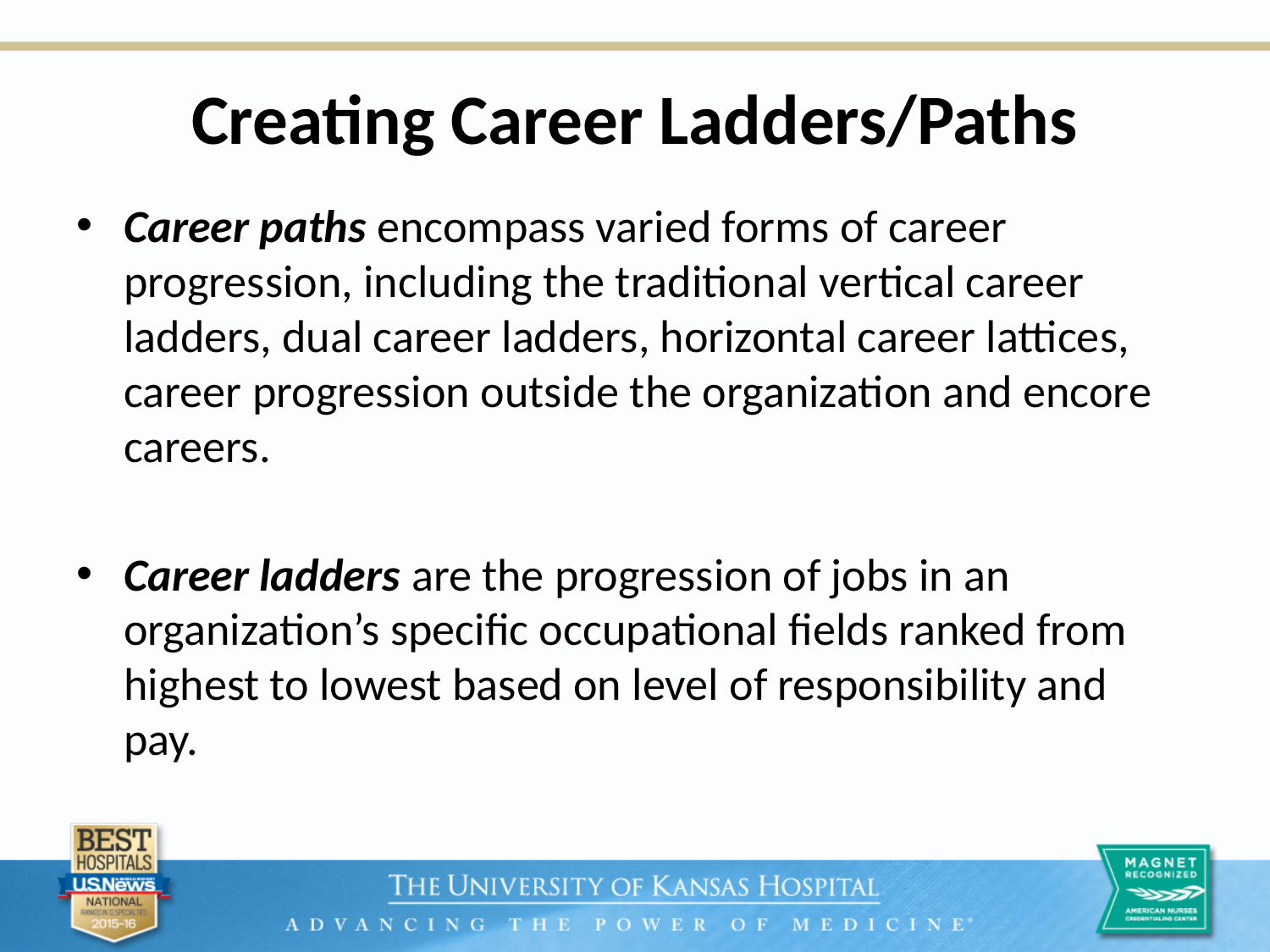

# Creating Career Ladders/Paths
Career paths encompass varied forms of career progression, including the traditional vertical career ladders, dual career ladders, horizontal career lattices, career progression outside the organization and encore careers.

Career ladders are the progression of jobs in an organization’s specific occupational fields ranked from highest to lowest based on level of responsibility and pay.